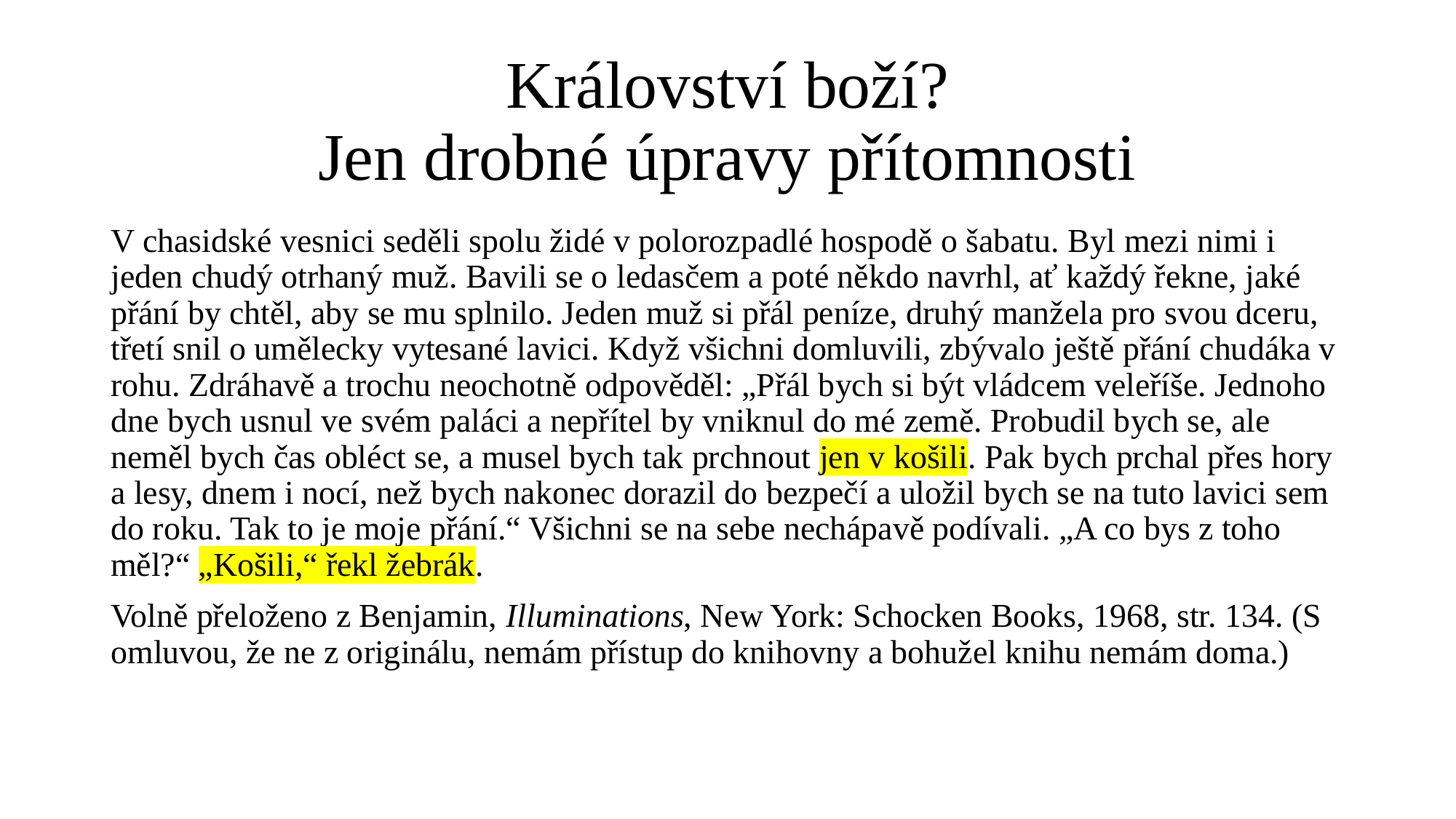

# Království boží? Jen drobné úpravy přítomnosti
V chasidské vesnici seděli spolu židé v polorozpadlé hospodě o šabatu. Byl mezi nimi i jeden chudý otrhaný muž. Bavili se o ledasčem a poté někdo navrhl, ať každý řekne, jaké přání by chtěl, aby se mu splnilo. Jeden muž si přál peníze, druhý manžela pro svou dceru, třetí snil o umělecky vytesané lavici. Když všichni domluvili, zbývalo ještě přání chudáka v rohu. Zdráhavě a trochu neochotně odpověděl: „Přál bych si být vládcem veleříše. Jednoho dne bych usnul ve svém paláci a nepřítel by vniknul do mé země. Probudil bych se, ale neměl bych čas obléct se, a musel bych tak prchnout jen v košili. Pak bych prchal přes hory a lesy, dnem i nocí, než bych nakonec dorazil do bezpečí a uložil bych se na tuto lavici sem do roku. Tak to je moje přání.“ Všichni se na sebe nechápavě podívali. „A co bys z toho měl?“ „Košili,“ řekl žebrák.
Volně přeloženo z Benjamin, Illuminations, New York: Schocken Books, 1968, str. 134. (S omluvou, že ne z originálu, nemám přístup do knihovny a bohužel knihu nemám doma.)